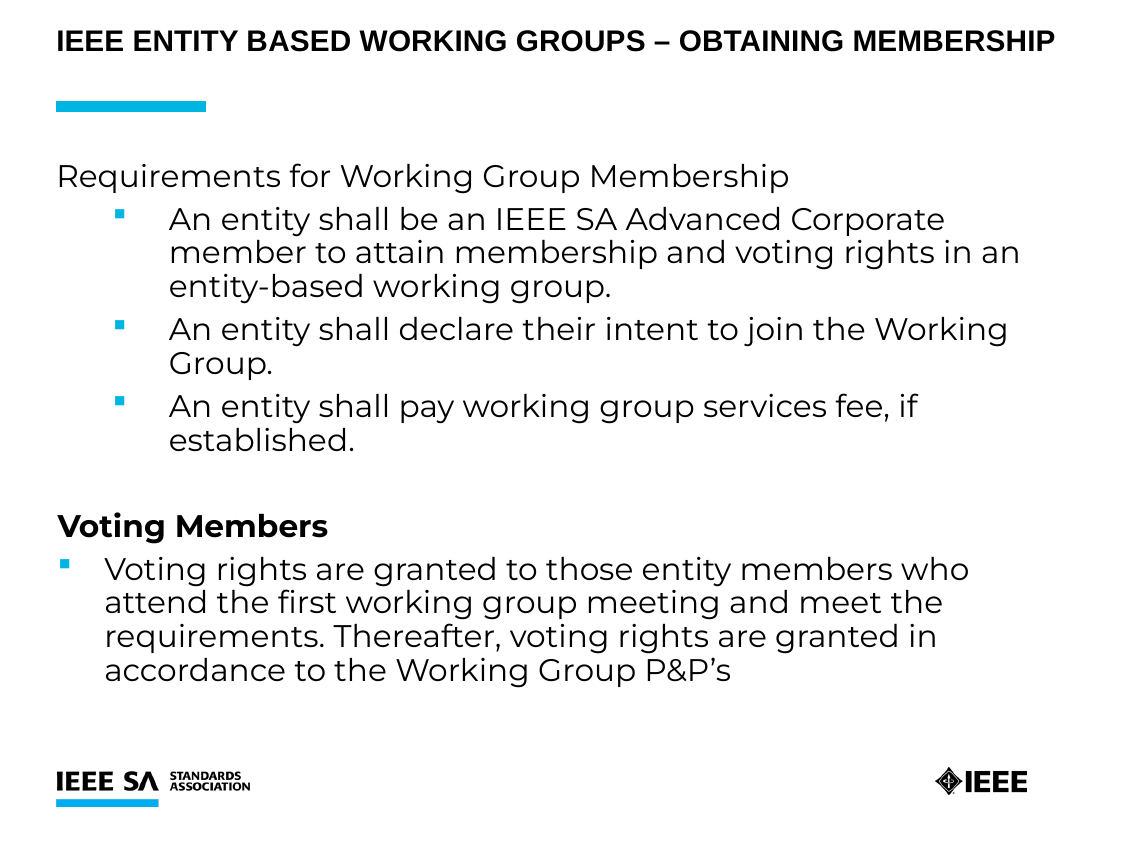

# IEEE entity based working groups – Obtaining membership
Requirements for Working Group Membership
An entity shall be an IEEE SA Advanced Corporate member to attain membership and voting rights in an entity-based working group.
An entity shall declare their intent to join the Working Group.
An entity shall pay working group services fee, if established.

Voting Members
Voting rights are granted to those entity members who attend the first working group meeting and meet the requirements. Thereafter, voting rights are granted in accordance to the Working Group P&P’s